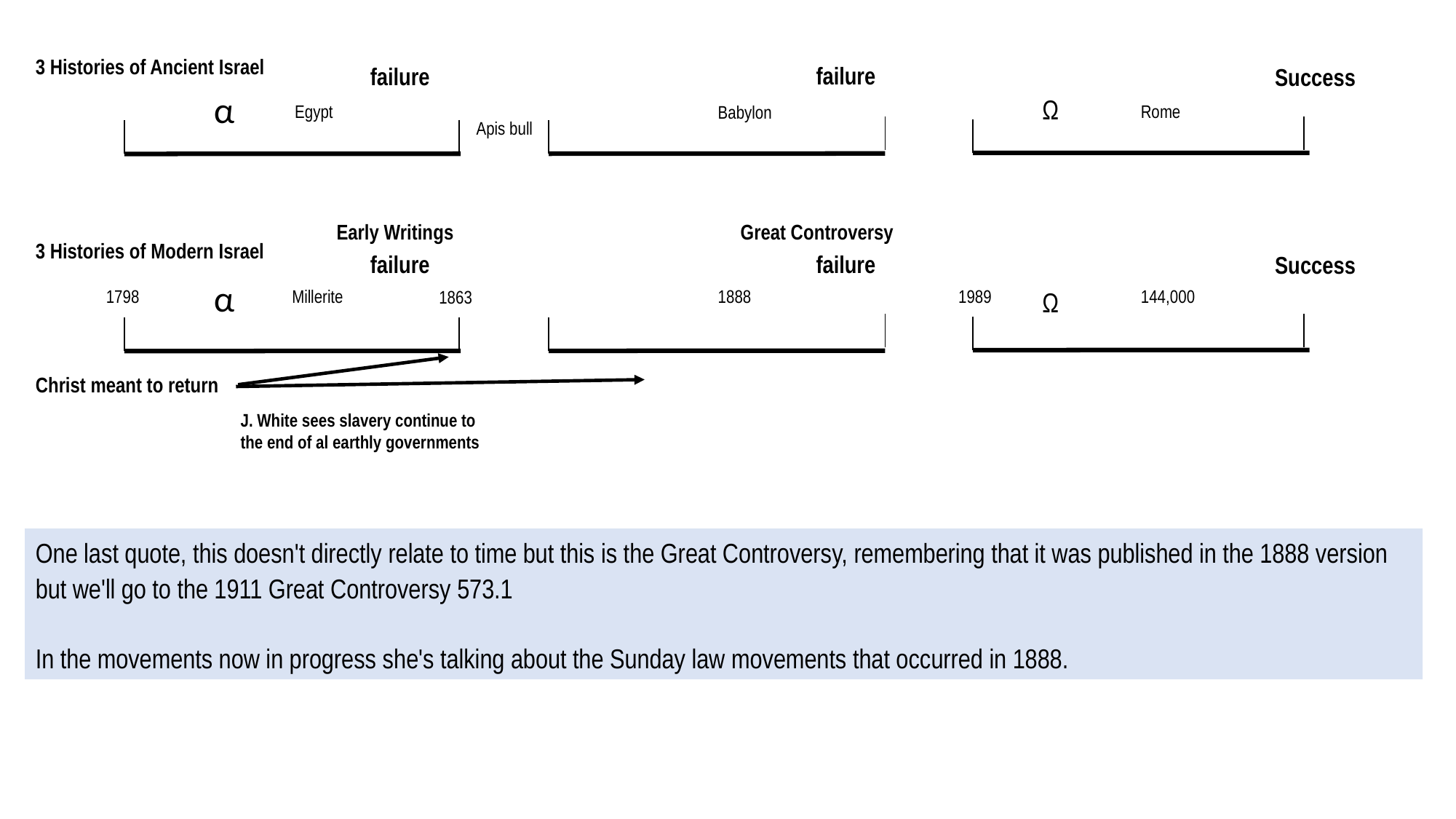

3 Histories of Ancient Israel
failure
failure
Success
α
Ω
Egypt
Rome
Babylon
Apis bull
Great Controversy
Early Writings
3 Histories of Modern Israel
failure
failure
Success
α
1798
1989
144,000
1888
Millerite
Ω
1863
Christ meant to return
J. White sees slavery continue to the end of al earthly governments
One last quote, this doesn't directly relate to time but this is the Great Controversy, remembering that it was published in the 1888 version but we'll go to the 1911 Great Controversy 573.1

In the movements now in progress she's talking about the Sunday law movements that occurred in 1888.